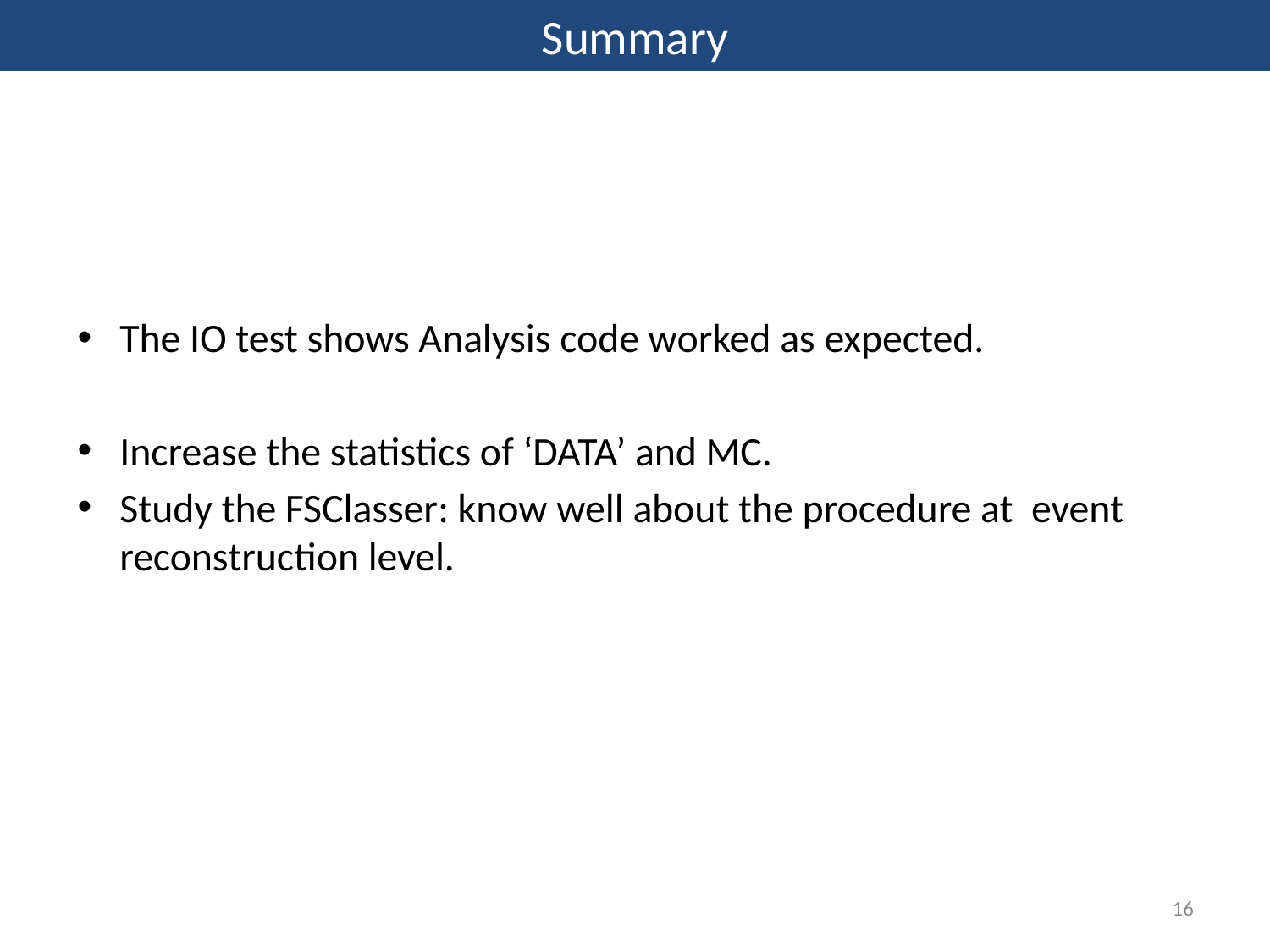

# Summary
The IO test shows Analysis code worked as expected.

Increase the statistics of ‘DATA’ and MC.
Study the FSClasser: know well about the procedure at  event reconstruction level.
16